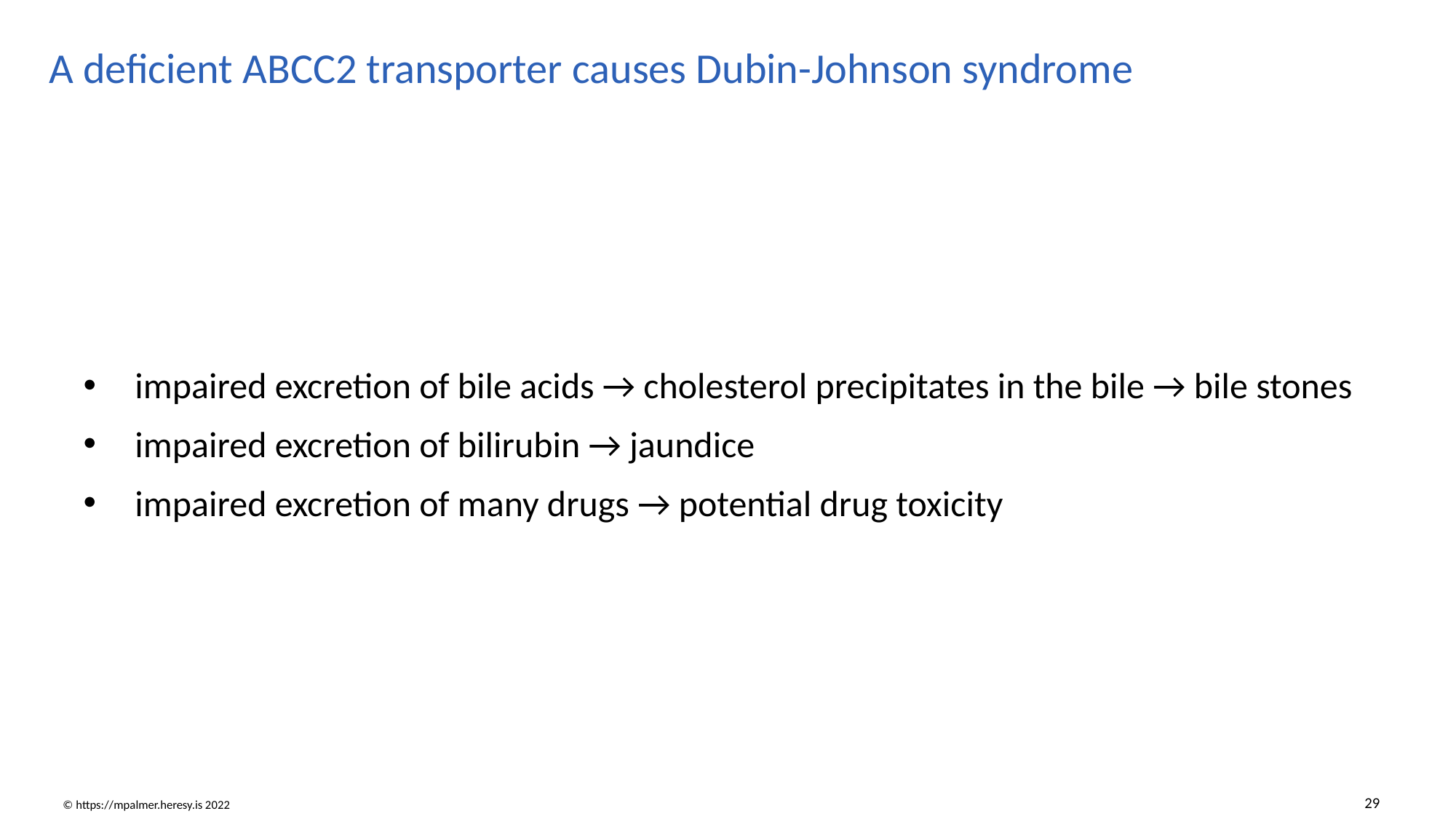

# A deficient ABCC2 transporter causes Dubin-Johnson syndrome
impaired excretion of bile acids → cholesterol precipitates in the bile → bile stones
impaired excretion of bilirubin → jaundice
impaired excretion of many drugs → potential drug toxicity